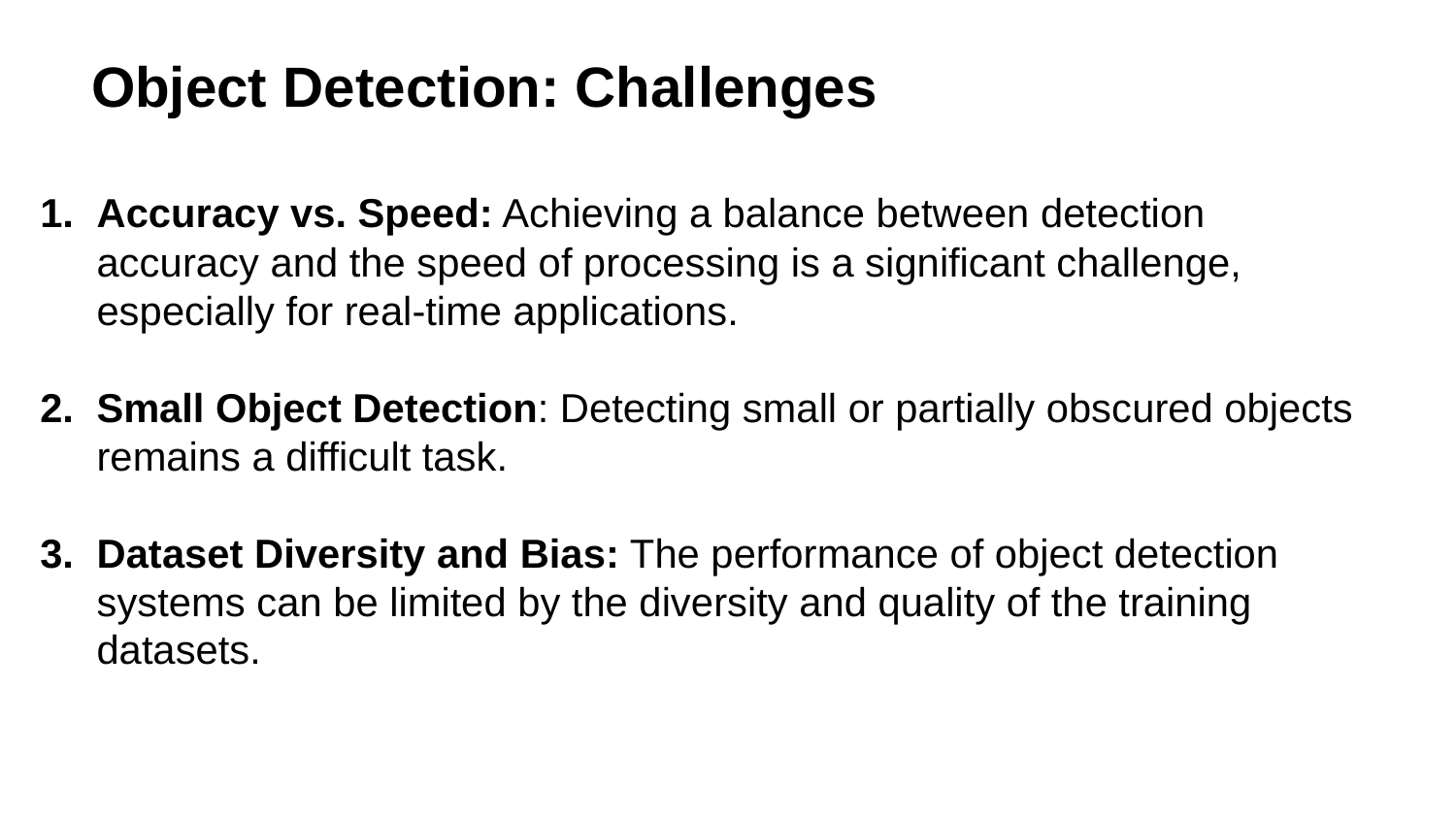

Object Detection: Challenges
Accuracy vs. Speed: Achieving a balance between detection accuracy and the speed of processing is a significant challenge, especially for real-time applications.

Small Object Detection: Detecting small or partially obscured objects remains a difficult task.

Dataset Diversity and Bias: The performance of object detection systems can be limited by the diversity and quality of the training datasets.